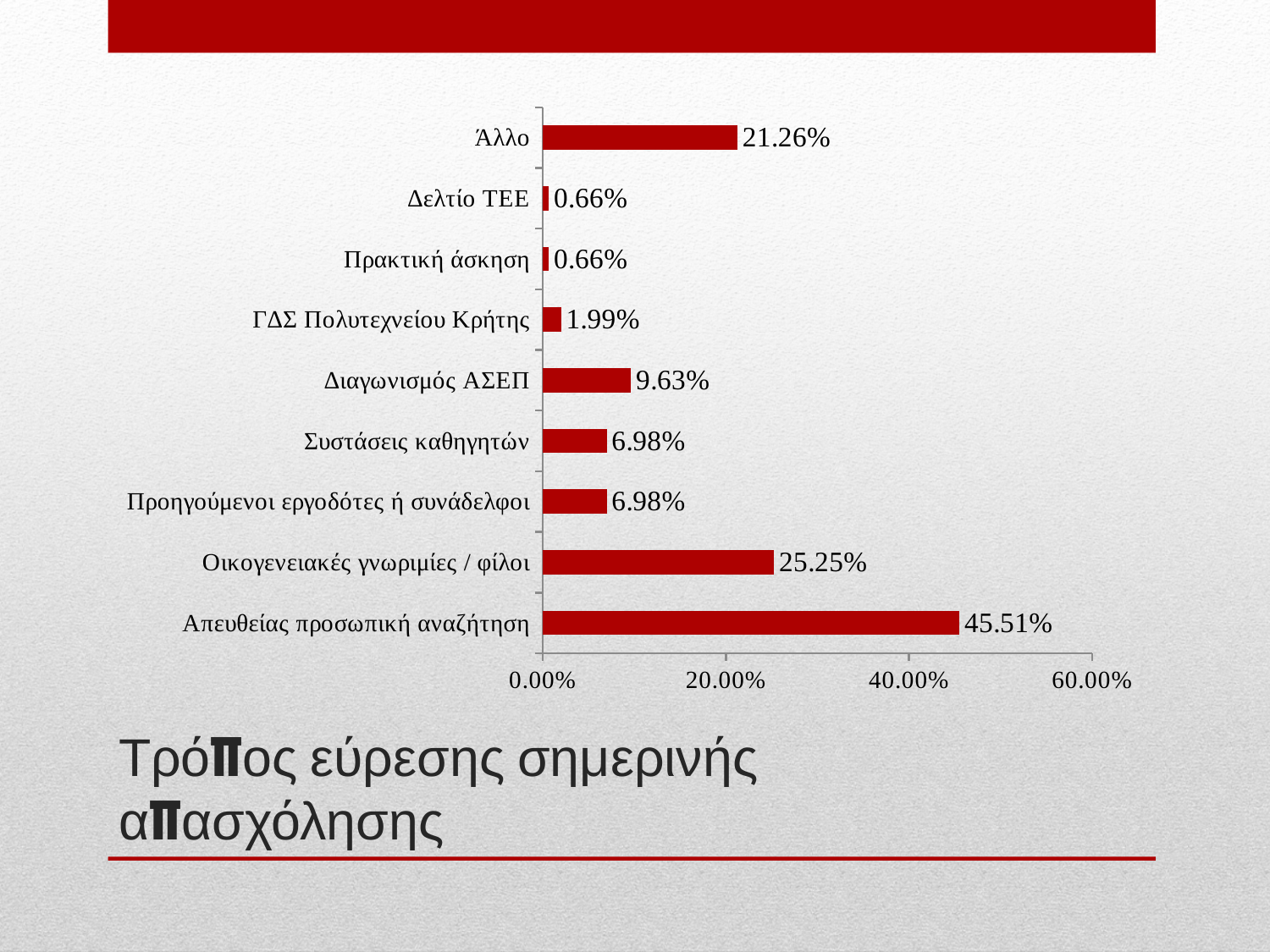

### Chart

| Category | Column1 |
|---|---|
| Απευθείας προσωπική αναζήτηση | 0.45514950166112955 |
| Οικογενειακές γνωριμίες / φίλοι | 0.25249169435215946 |
| Προηγούμενοι εργοδότες ή συνάδελφοι | 0.06976744186046512 |
| Συστάσεις καθηγητών | 0.06976744186046512 |
| Διαγωνισμός ΑΣΕΠ | 0.09634551495016612 |
| ΓΔΣ Πολυτεχνείου Κρήτης | 0.019933554817275746 |
| Πρακτική άσκηση | 0.006644518272425249 |
| Δελτίο ΤΕΕ | 0.006644518272425249 |
| Άλλο | 0.21262458471760798 |
# Τρόπος εύρεσης σημερινής απασχόλησης